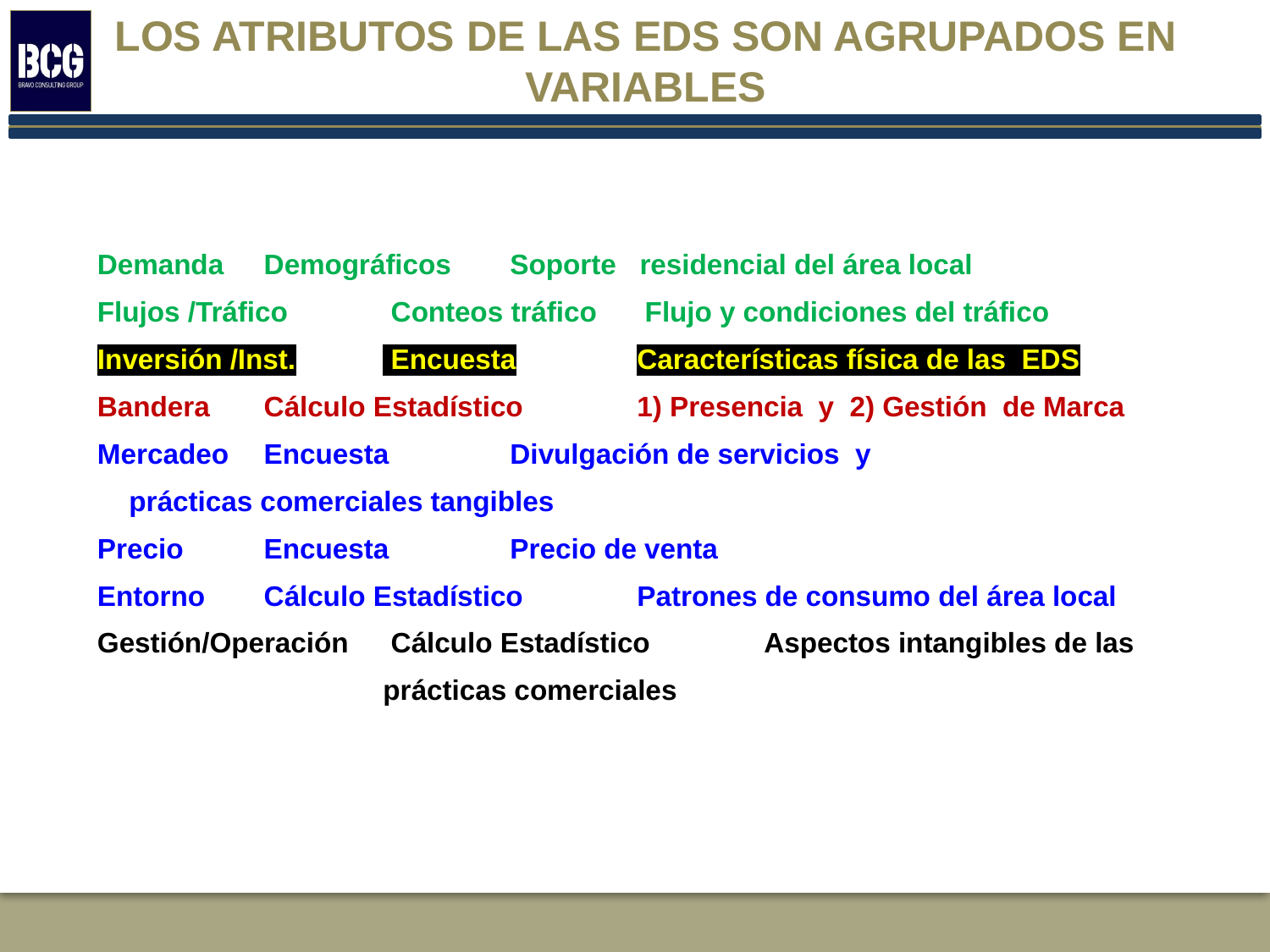

# Los atributos de las EDS son agrupados en variables
Variable	    Origen                       	Definición
Demanda	 Demográficos	Soporte   residencial del área local
Flujos /Tráfico	 Conteos tráfico	 Flujo y condiciones del tráfico
Inversión /Inst.	 Encuesta	Características física de las  EDS
Bandera	 Cálculo Estadístico	1) Presencia  y  2) Gestión  de Marca
Mercadeo	 Encuesta	Divulgación de servicios  y 			prácticas comerciales tangibles
Precio	 Encuesta	Precio de venta
Entorno	 Cálculo Estadístico	Patrones de consumo del área local
Gestión/Operación	 Cálculo Estadístico	Aspectos intangibles de las 			prácticas comerciales